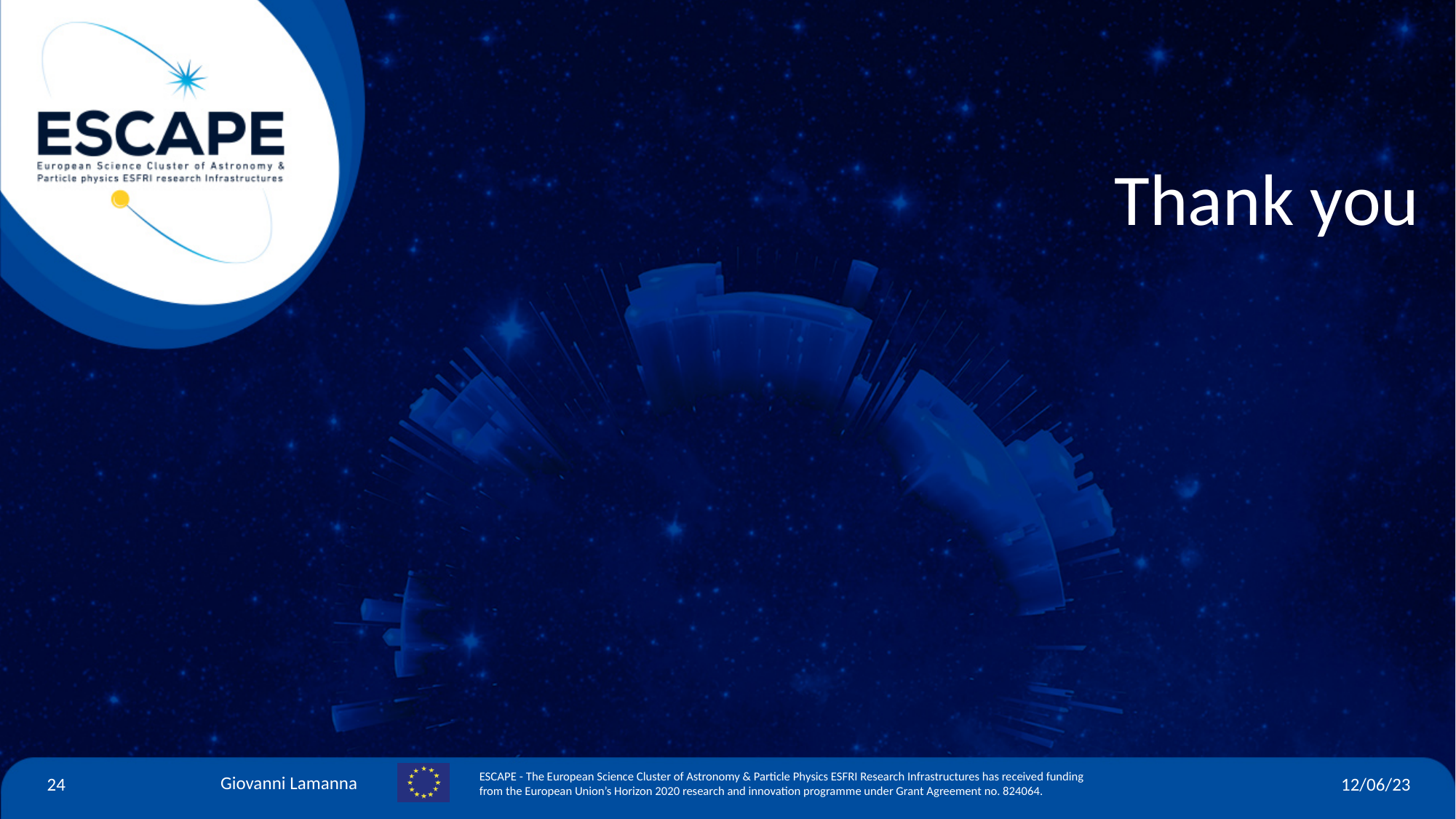

# Thank you
24
12/06/23
Giovanni Lamanna